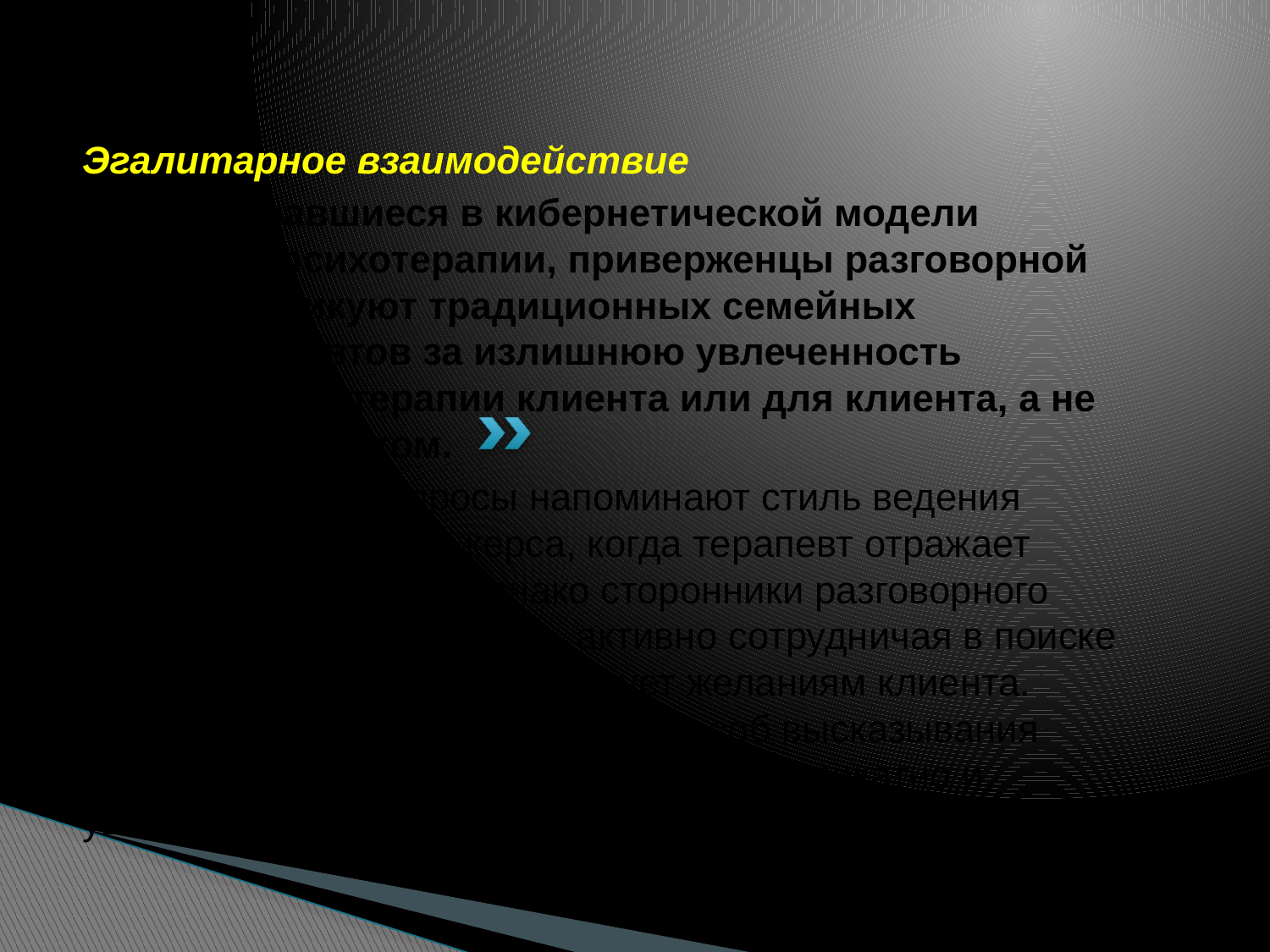

Эгалитарное взаимодействие
Разочаровавшиеся в кибернетической модели семейной психотерапии, приверженцы разговорной модели критикуют традиционных семейных психотерапевтов за излишнюю увлеченность проведением терапии клиента или для клиента, а не вместе с клиентом.
«Разговорные» вопросы напоминают стиль ведения разговора Карла Роджерса, когда терапевт отражает сказанное клиентом, однако сторонники разговорного подхода идут еще дальше, активно сотрудничая в поиске решений, если это соответствует желаниям клиента. Ключевым моментом является способ высказывания мнений или идей, что следует делать деликатно и уважительно, лучше всего в полувопросительной форме.